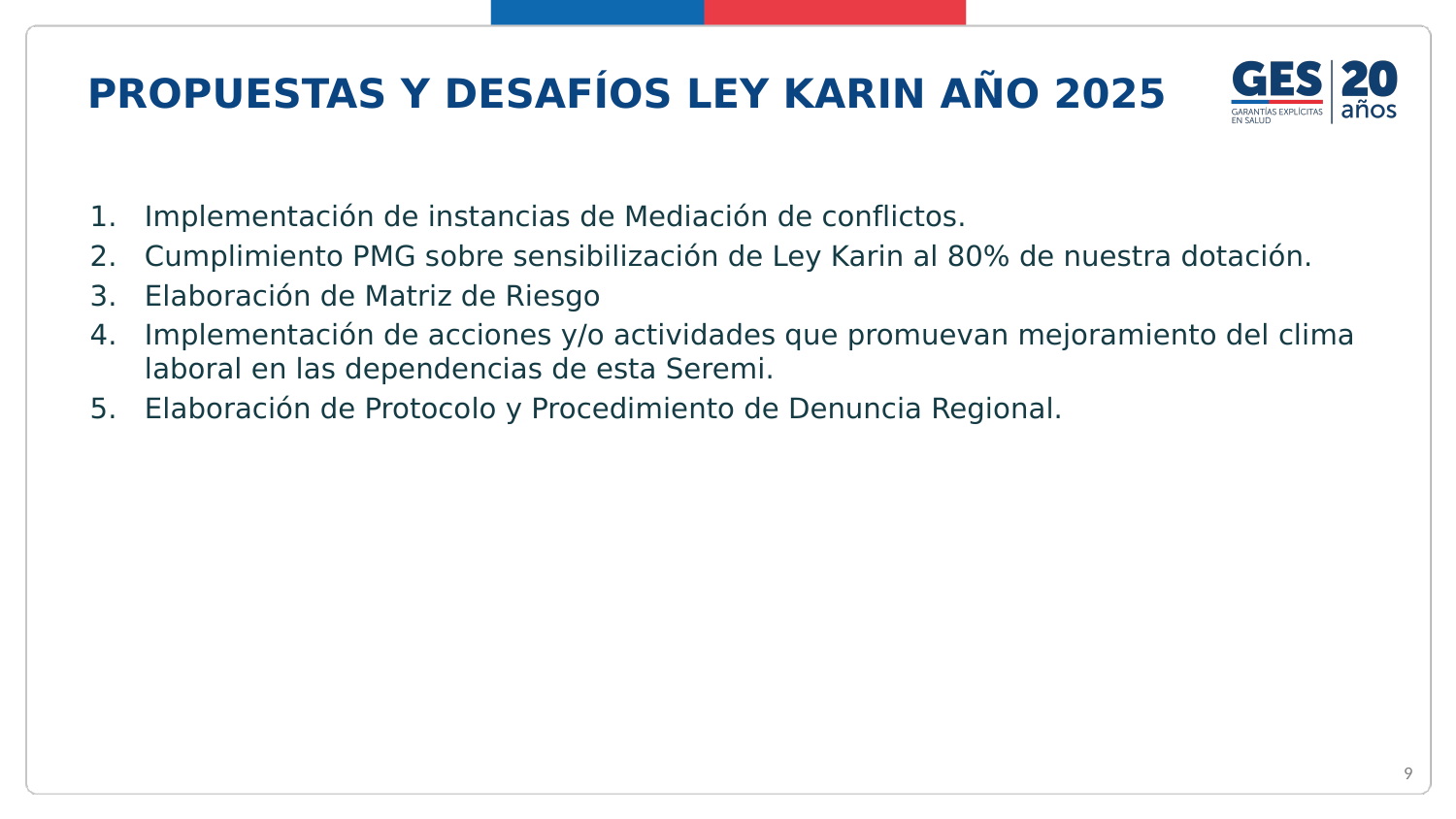

# PROPUESTAS Y DESAFÍOS LEY KARIN AÑO 2025
Implementación de instancias de Mediación de conflictos.
Cumplimiento PMG sobre sensibilización de Ley Karin al 80% de nuestra dotación.
Elaboración de Matriz de Riesgo
Implementación de acciones y/o actividades que promuevan mejoramiento del clima laboral en las dependencias de esta Seremi.
Elaboración de Protocolo y Procedimiento de Denuncia Regional.

9